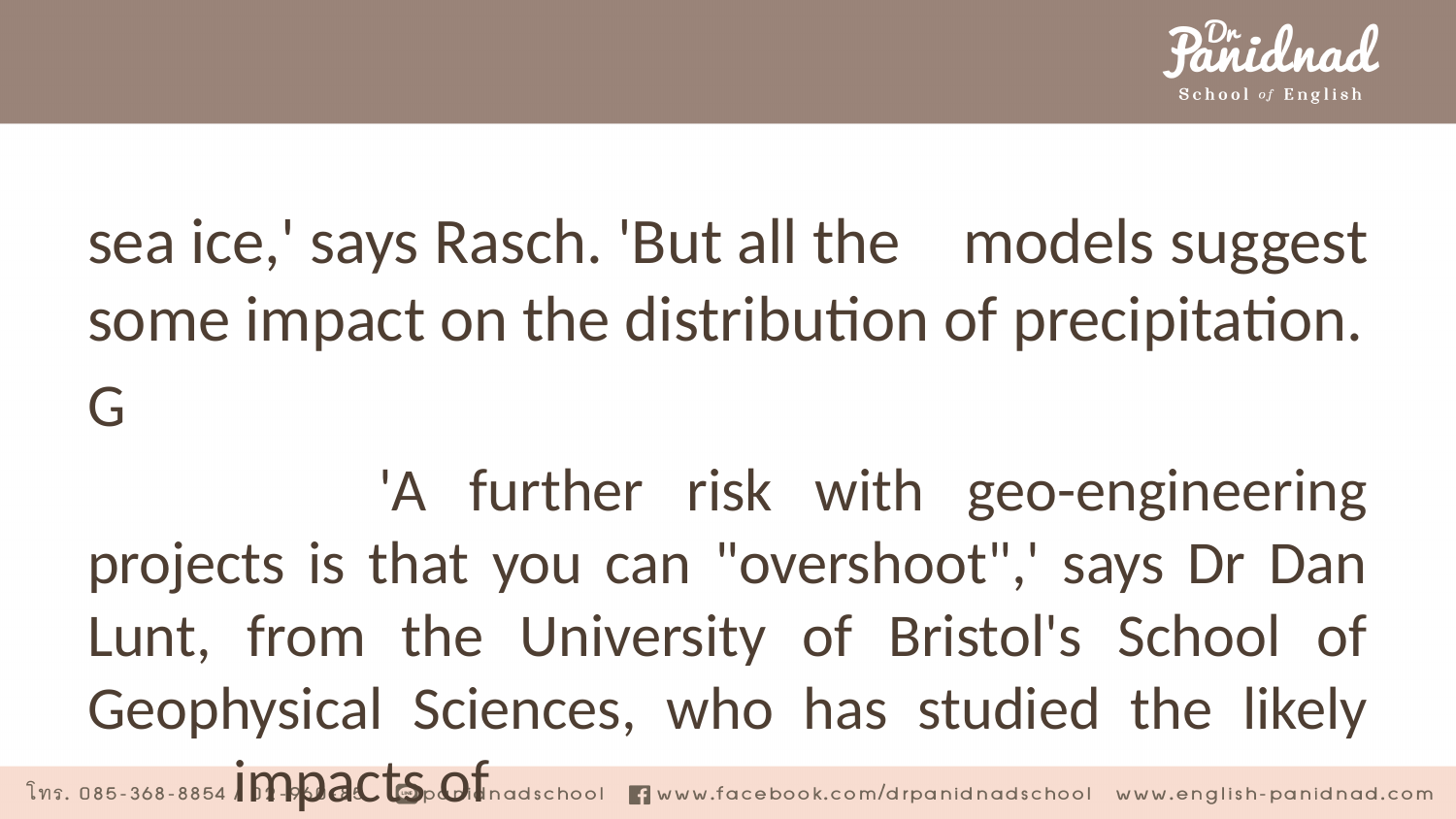

#
sea ice,' says Rasch. 'But all the 	models suggest some impact on the distribution of precipitation.
G
		'A further risk with geo-engineering projects is that you can "overshoot",' says Dr Dan Lunt, from the University of Bristol's School of Geophysical Sciences, who has studied the likely 	impacts of